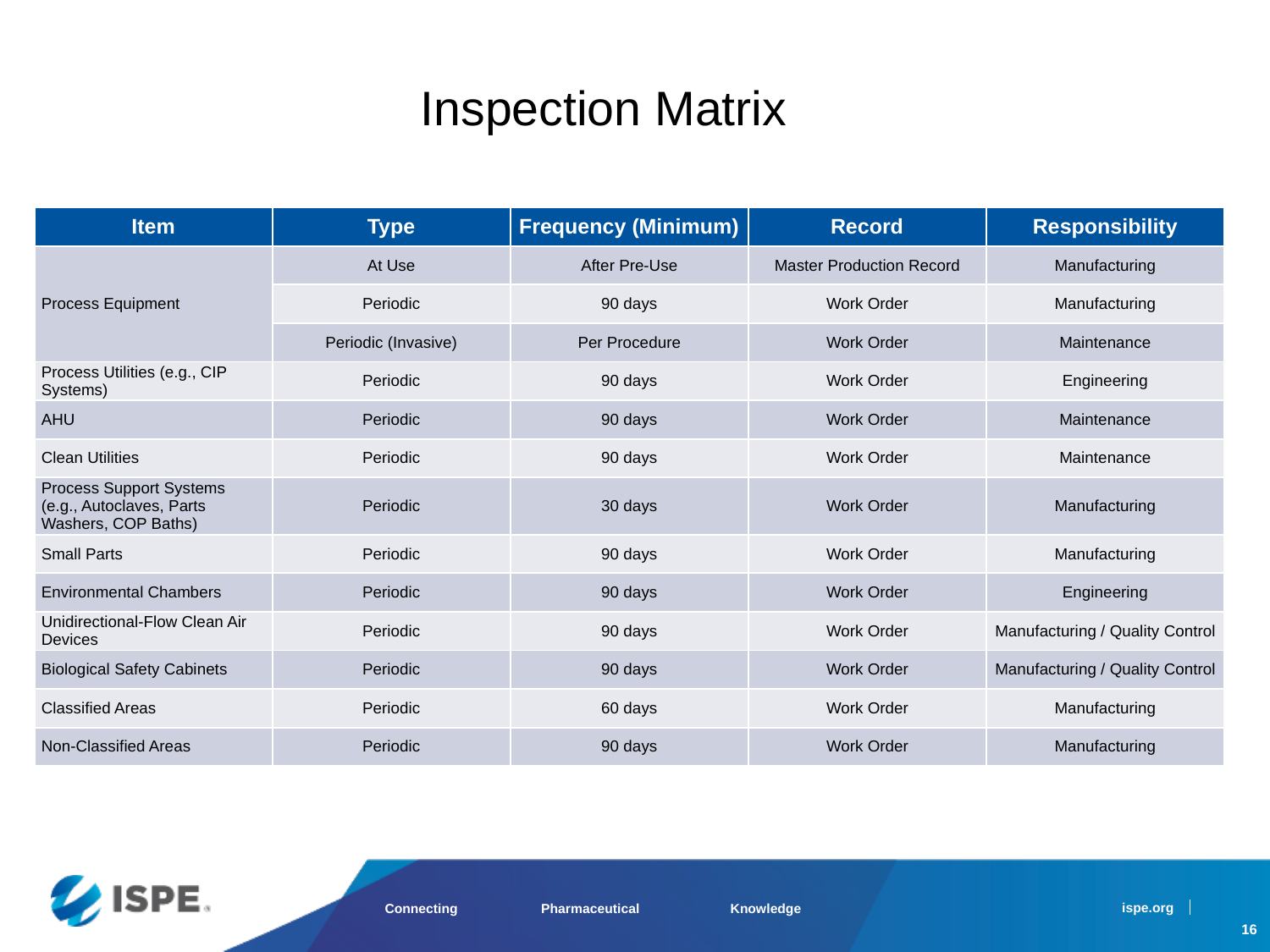

# Inspection Matrix
| Item | Type | Frequency (Minimum) | Record | Responsibility |
| --- | --- | --- | --- | --- |
| Process Equipment | At Use | After Pre-Use | Master Production Record | Manufacturing |
|  | Periodic | 90 days | Work Order | Manufacturing |
|  | Periodic (Invasive) | Per Procedure | Work Order | Maintenance |
| Process Utilities (e.g., CIP Systems) | Periodic | 90 days | Work Order | Engineering |
| AHU | Periodic | 90 days | Work Order | Maintenance |
| Clean Utilities | Periodic | 90 days | Work Order | Maintenance |
| Process Support Systems (e.g., Autoclaves, Parts Washers, COP Baths) | Periodic | 30 days | Work Order | Manufacturing |
| Small Parts | Periodic | 90 days | Work Order | Manufacturing |
| Environmental Chambers | Periodic | 90 days | Work Order | Engineering |
| Unidirectional-Flow Clean Air Devices | Periodic | 90 days | Work Order | Manufacturing / Quality Control |
| Biological Safety Cabinets | Periodic | 90 days | Work Order | Manufacturing / Quality Control |
| Classified Areas | Periodic | 60 days | Work Order | Manufacturing |
| Non-Classified Areas | Periodic | 90 days | Work Order | Manufacturing |
16